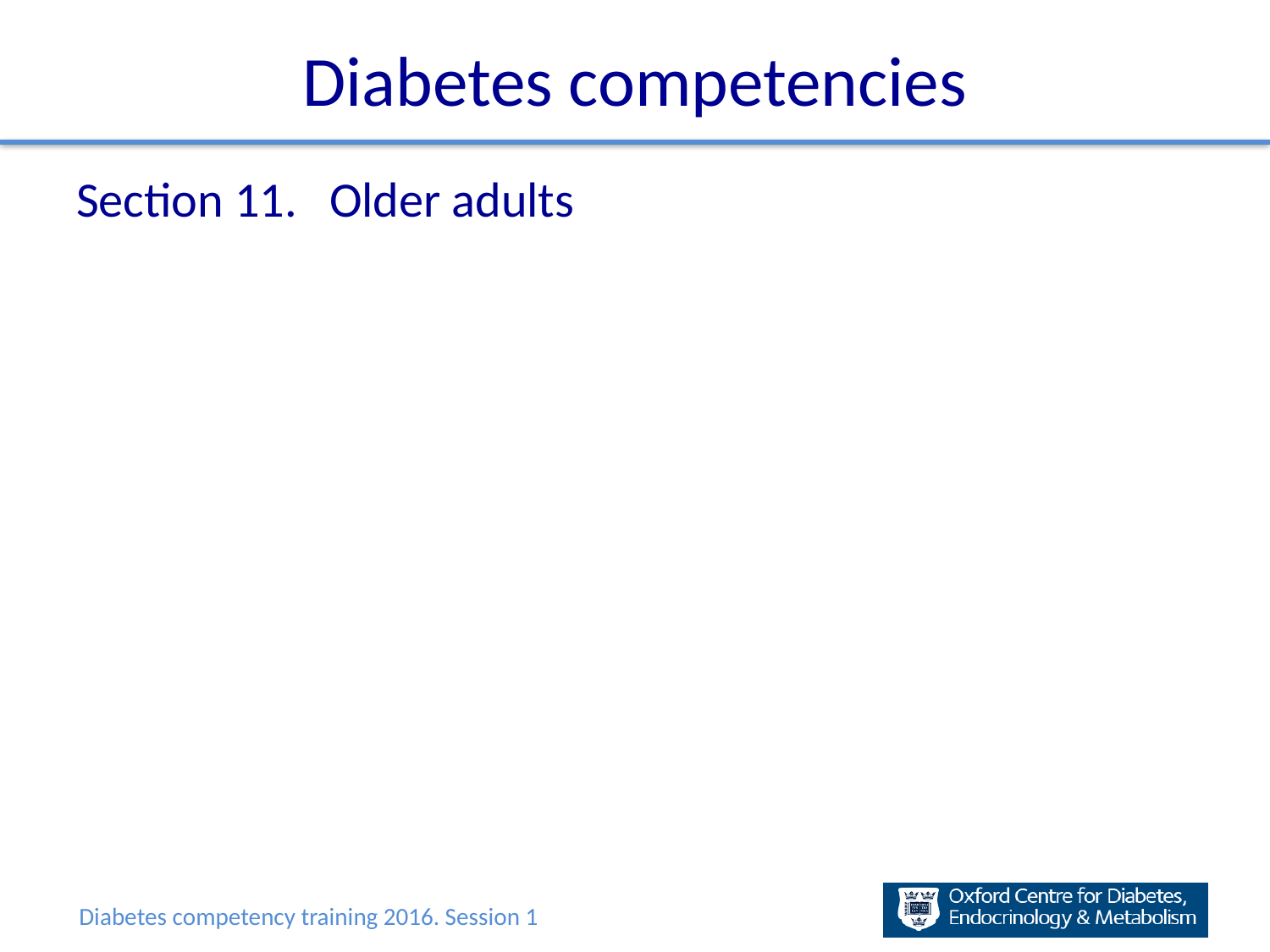

# Diabetes competencies
| Section 11. | Older adults |
| --- | --- |